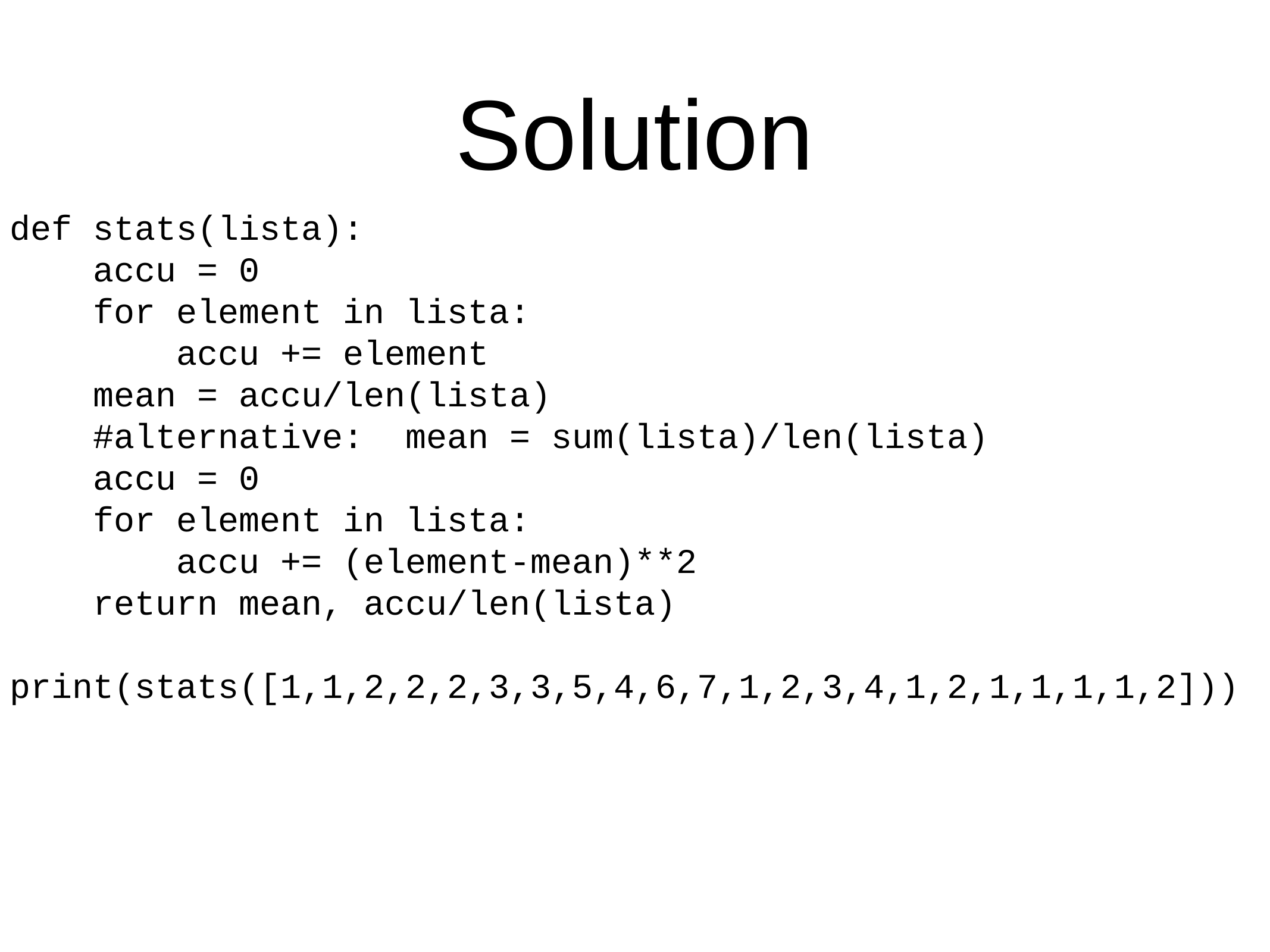

# Solution
def stats(lista):
    accu = 0
    for element in lista:
        accu += element
    mean = accu/len(lista)
    #alternative:  mean = sum(lista)/len(lista)
    accu = 0
    for element in lista:
        accu += (element-mean)**2
    return mean, accu/len(lista)

print(stats([1,1,2,2,2,3,3,5,4,6,7,1,2,3,4,1,2,1,1,1,1,2]))